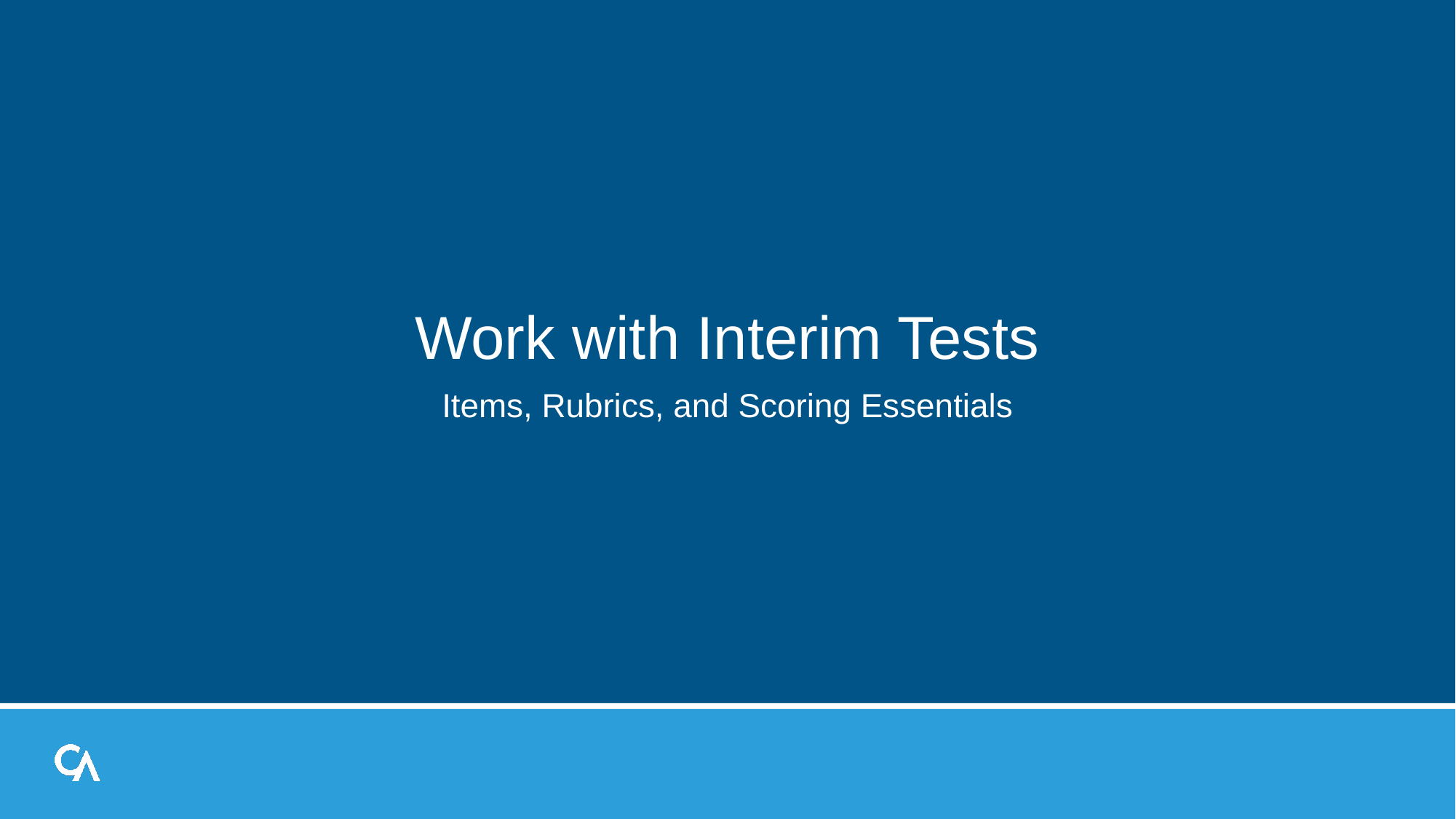

# Work with Interim Tests
Items, Rubrics, and Scoring Essentials